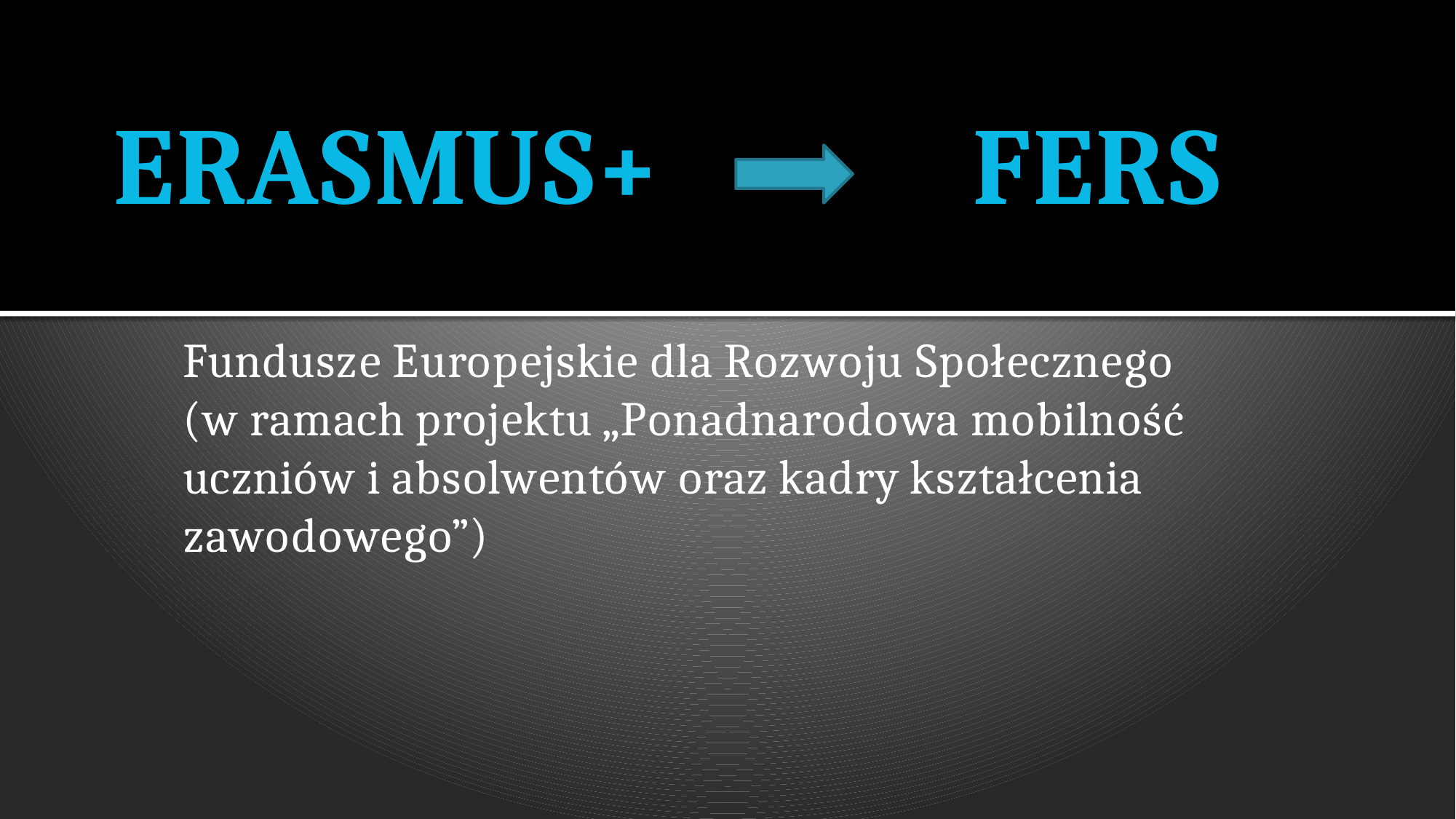

# ERASMUS+             FERS

Fundusze Europejskie dla Rozwoju Społecznego
(w ramach projektu „Ponadnarodowa mobilność uczniów i absolwentów oraz kadry kształcenia zawodowego”)